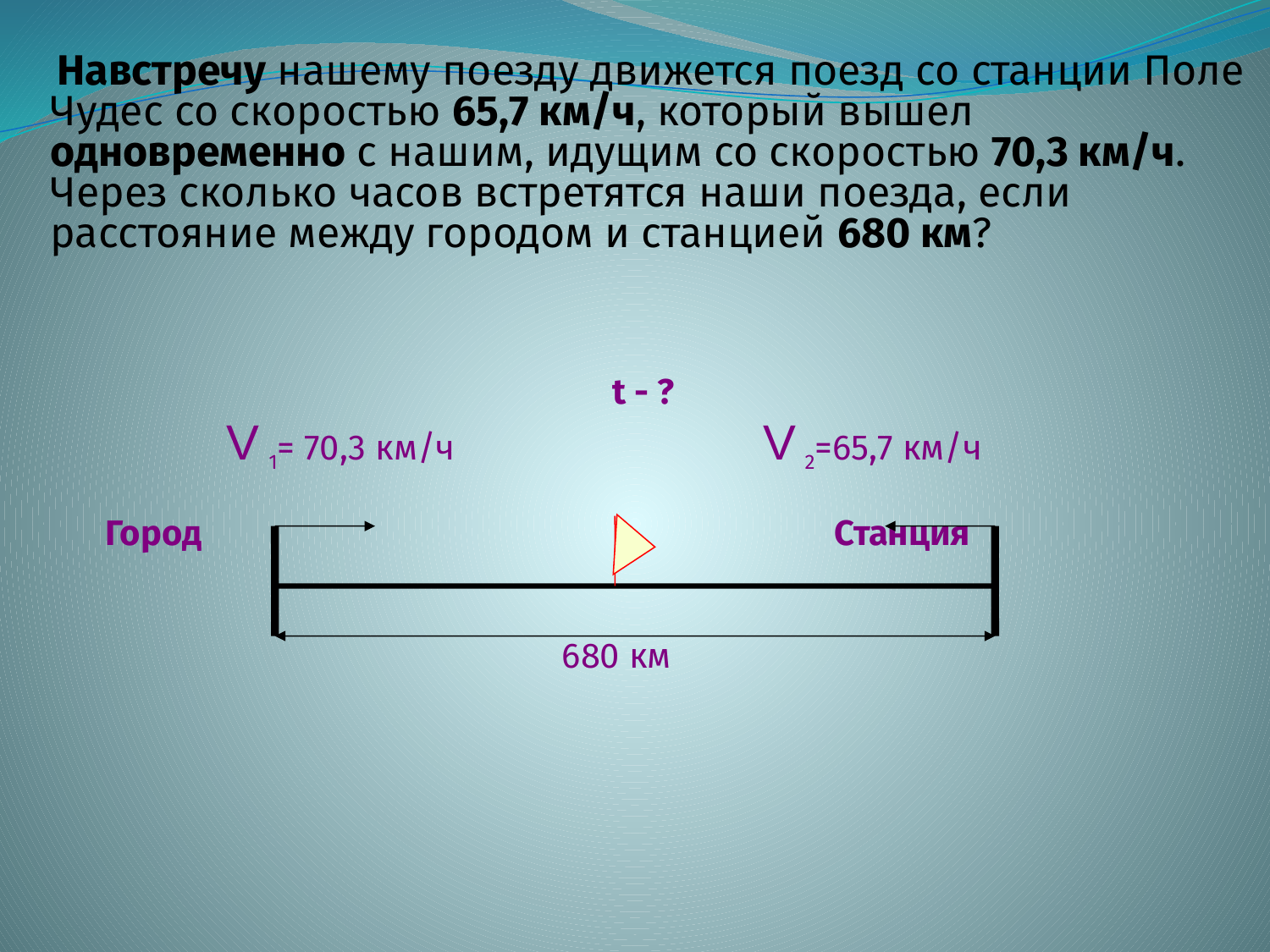

Навстречу нашему поезду движется поезд со станции Поле Чудес со скоростью 65,7 км/ч, который вышел одновременно с нашим, идущим со скоростью 70,3 км/ч. Через сколько часов встретятся наши поезда, если расстояние между городом и станцией 680 км?

  t - ?
                       V 1= 70,3 км/ч                                 V 2=65,7 км/ч

          Город                                                                           Станция

                                                           680 км